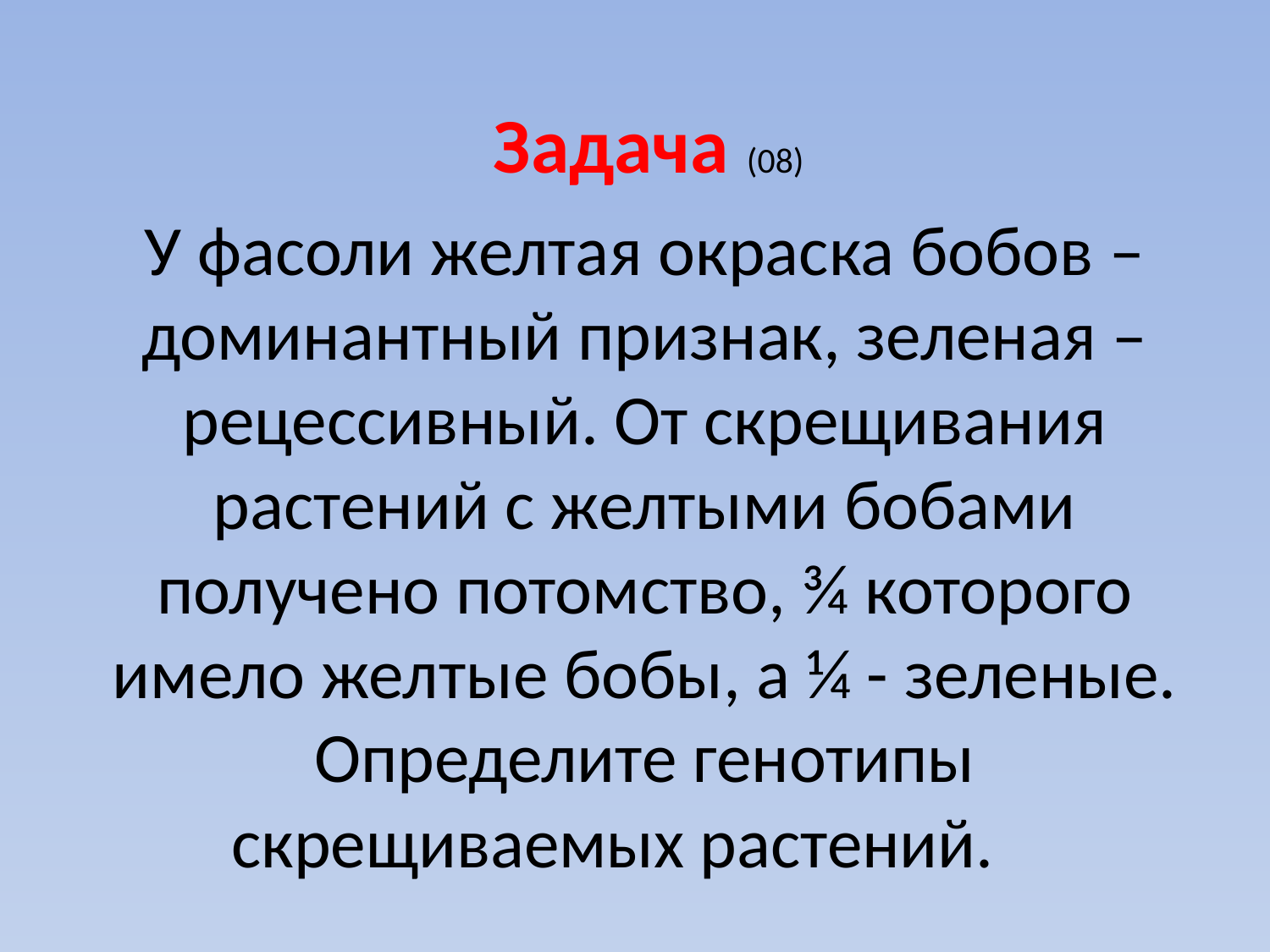

# Задача (08)
У фасоли желтая окраска бобов – доминантный признак, зеленая – рецессивный. От скрещивания растений с желтыми бобами получено потомство, ¾ которого имело желтые бобы, а ¼ - зеленые. Определите генотипы скрещиваемых растений.